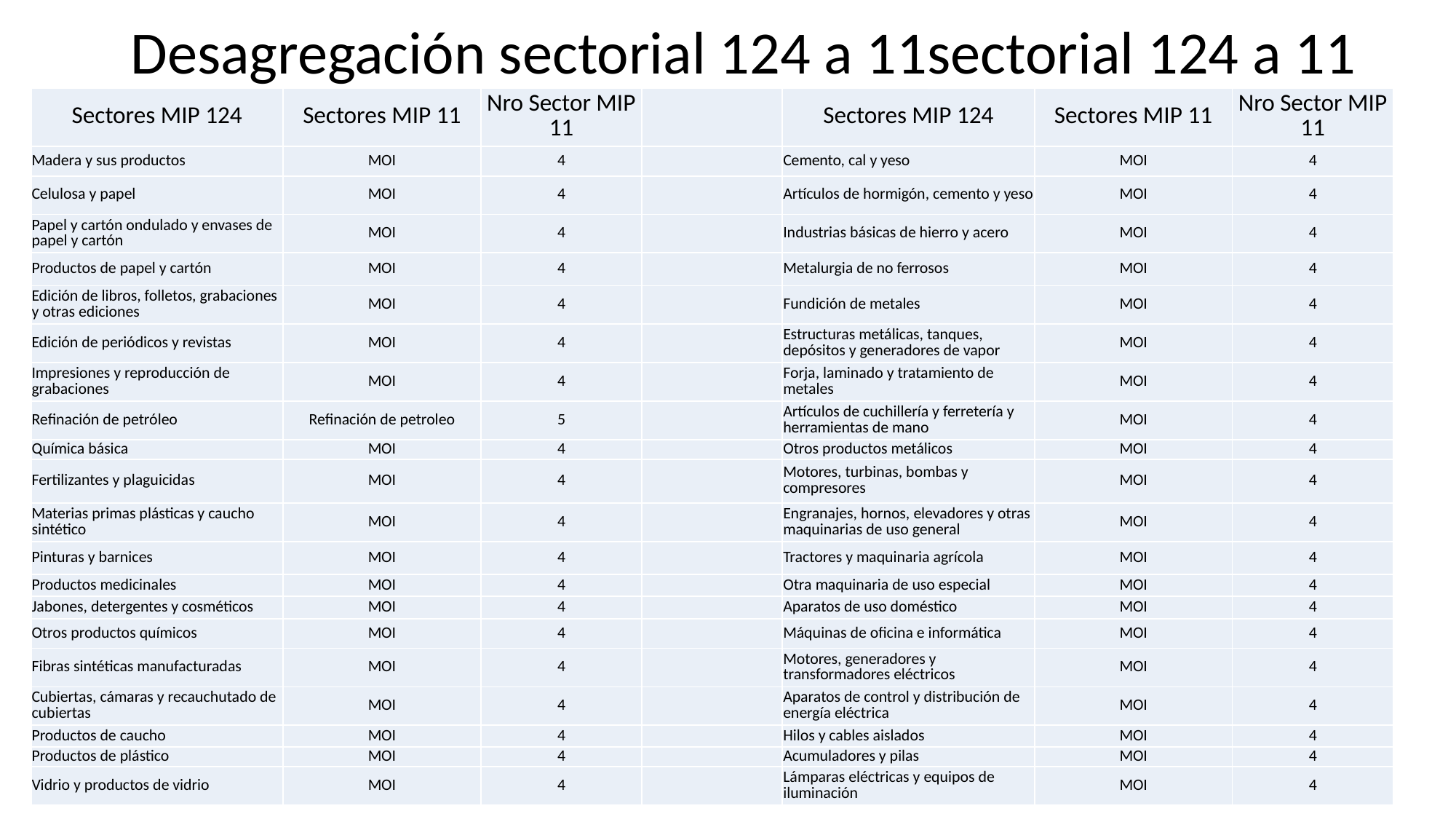

# Desagregación sectorial 124 a 11sectorial 124 a 11
| Sectores MIP 124 | Sectores MIP 11 | Nro Sector MIP 11 |  | Sectores MIP 124 | Sectores MIP 11 | Nro Sector MIP 11 |
| --- | --- | --- | --- | --- | --- | --- |
| Madera y sus productos | MOI | 4 |  | Cemento, cal y yeso | MOI | 4 |
| Celulosa y papel | MOI | 4 |  | Artículos de hormigón, cemento y yeso | MOI | 4 |
| Papel y cartón ondulado y envases de papel y cartón | MOI | 4 |  | Industrias básicas de hierro y acero | MOI | 4 |
| Productos de papel y cartón | MOI | 4 |  | Metalurgia de no ferrosos | MOI | 4 |
| Edición de libros, folletos, grabaciones y otras ediciones | MOI | 4 |  | Fundición de metales | MOI | 4 |
| Edición de periódicos y revistas | MOI | 4 |  | Estructuras metálicas, tanques, depósitos y generadores de vapor | MOI | 4 |
| Impresiones y reproducción de grabaciones | MOI | 4 |  | Forja, laminado y tratamiento de metales | MOI | 4 |
| Refinación de petróleo | Refinación de petroleo | 5 |  | Artículos de cuchillería y ferretería y herramientas de mano | MOI | 4 |
| Química básica | MOI | 4 |  | Otros productos metálicos | MOI | 4 |
| Fertilizantes y plaguicidas | MOI | 4 |  | Motores, turbinas, bombas y compresores | MOI | 4 |
| Materias primas plásticas y caucho sintético | MOI | 4 |  | Engranajes, hornos, elevadores y otras maquinarias de uso general | MOI | 4 |
| Pinturas y barnices | MOI | 4 |  | Tractores y maquinaria agrícola | MOI | 4 |
| Productos medicinales | MOI | 4 |  | Otra maquinaria de uso especial | MOI | 4 |
| Jabones, detergentes y cosméticos | MOI | 4 |  | Aparatos de uso doméstico | MOI | 4 |
| Otros productos químicos | MOI | 4 |  | Máquinas de oficina e informática | MOI | 4 |
| Fibras sintéticas manufacturadas | MOI | 4 |  | Motores, generadores y transformadores eléctricos | MOI | 4 |
| Cubiertas, cámaras y recauchutado de cubiertas | MOI | 4 |  | Aparatos de control y distribución de energía eléctrica | MOI | 4 |
| Productos de caucho | MOI | 4 |  | Hilos y cables aislados | MOI | 4 |
| Productos de plástico | MOI | 4 |  | Acumuladores y pilas | MOI | 4 |
| Vidrio y productos de vidrio | MOI | 4 |  | Lámparas eléctricas y equipos de iluminación | MOI | 4 |